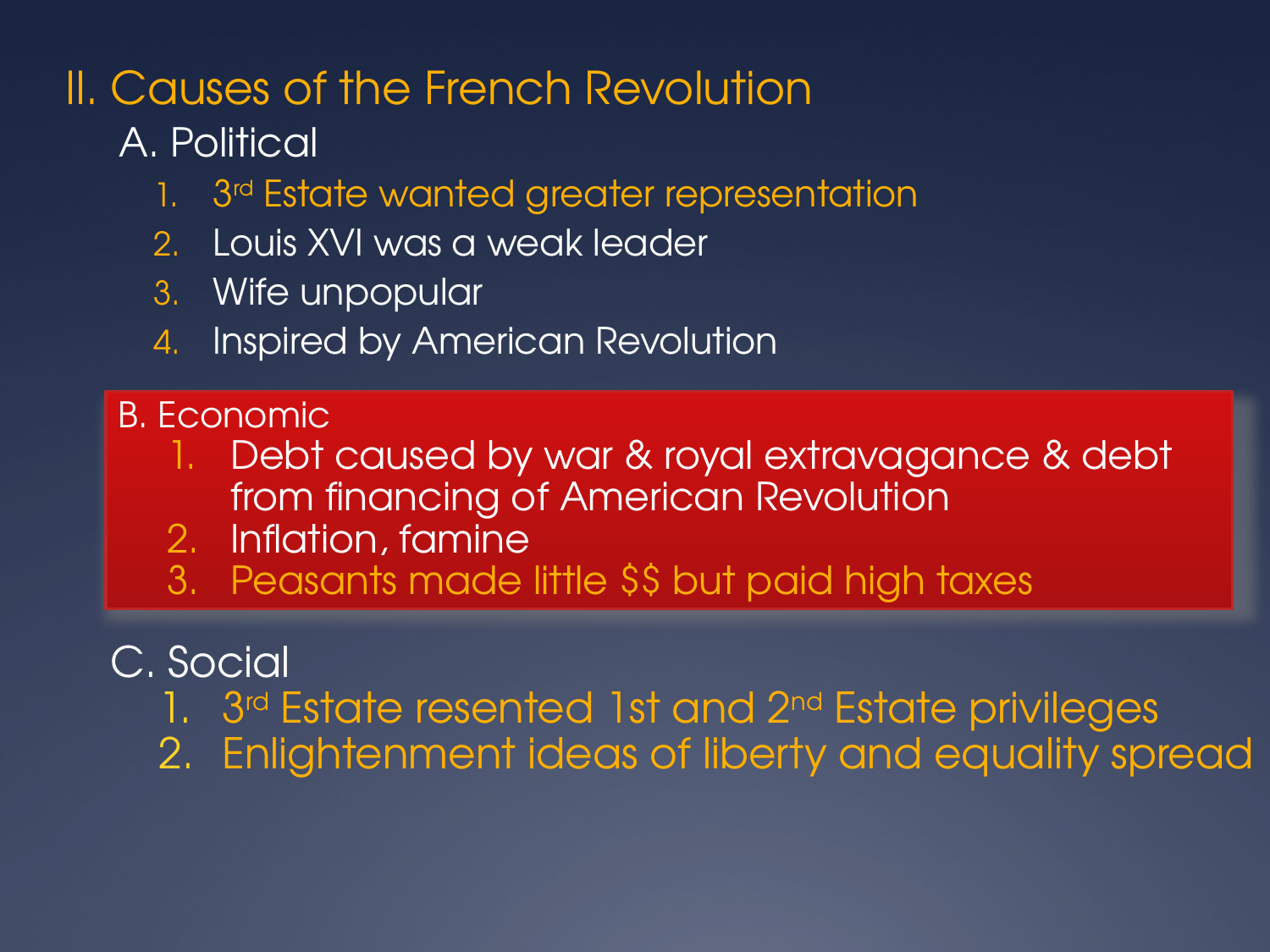

# II. Causes of the French Revolution
 A. Political
3rd Estate wanted greater representation
Louis XVI was a weak leader
Wife unpopular
Inspired by American Revolution
B. Economic
Debt caused by war & royal extravagance & debt from financing of American Revolution
Inflation, famine
Peasants made little $$ but paid high taxes
C. Social
3rd Estate resented 1st and 2nd Estate privileges
Enlightenment ideas of liberty and equality spread